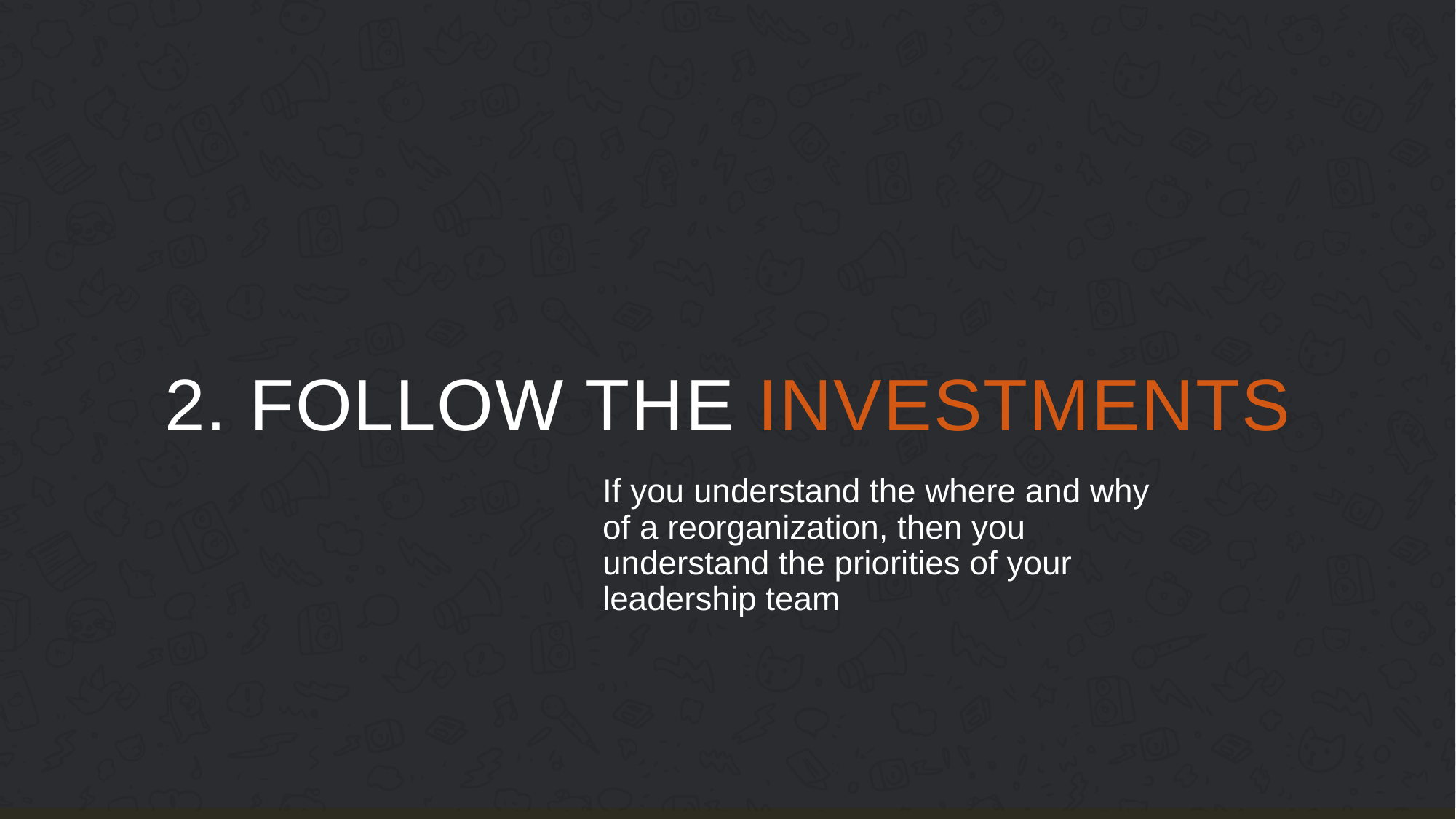

# 2. Follow the investments
If you understand the where and why of a reorganization, then you understand the priorities of your leadership team